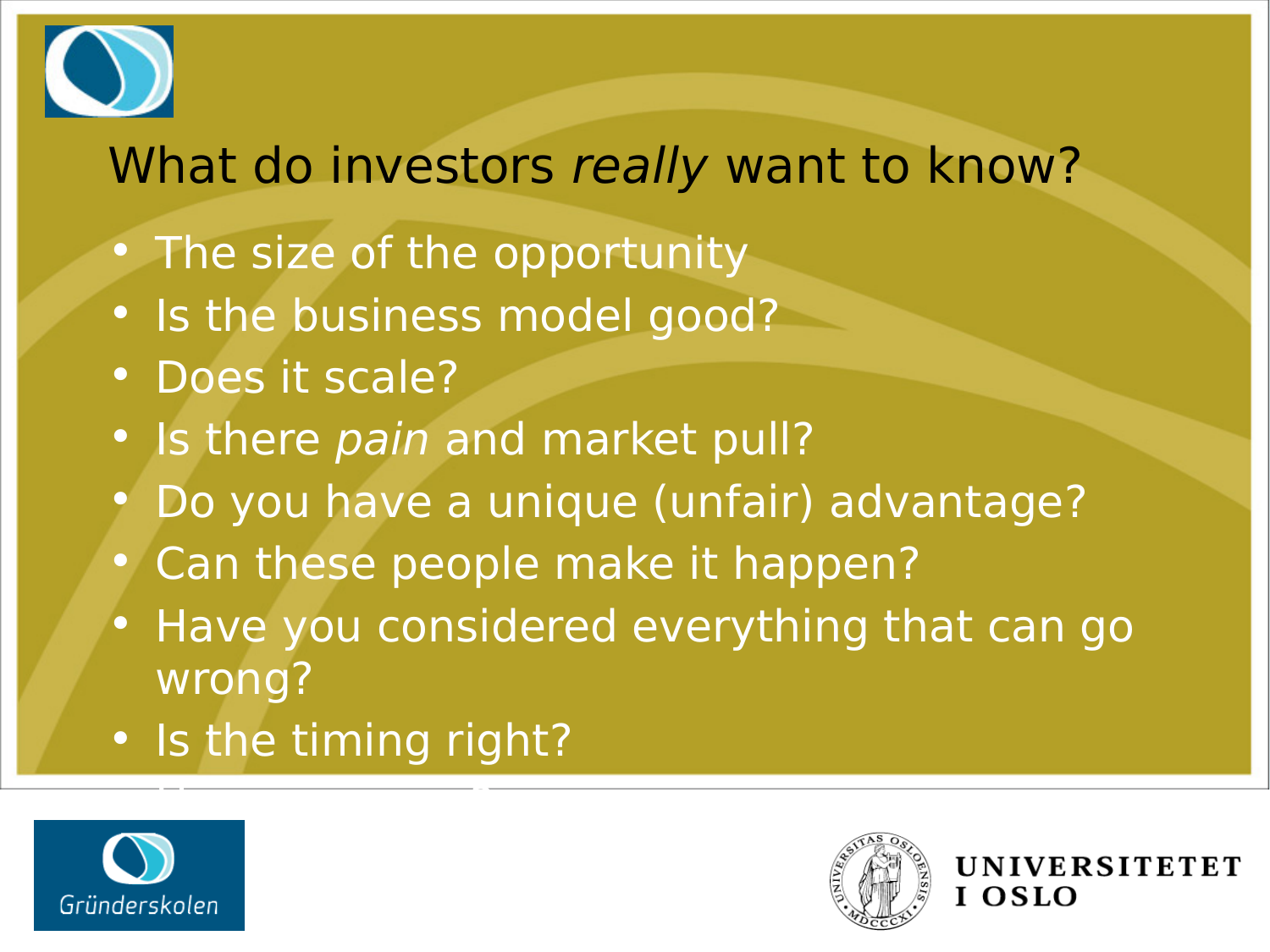

# What do investors really want to know?
The size of the opportunity
Is the business model good?
Does it scale?
Is there pain and market pull?
Do you have a unique (unfair) advantage?
Can these people make it happen?
Have you considered everything that can go wrong?
Is the timing right?
Hvor er penga?